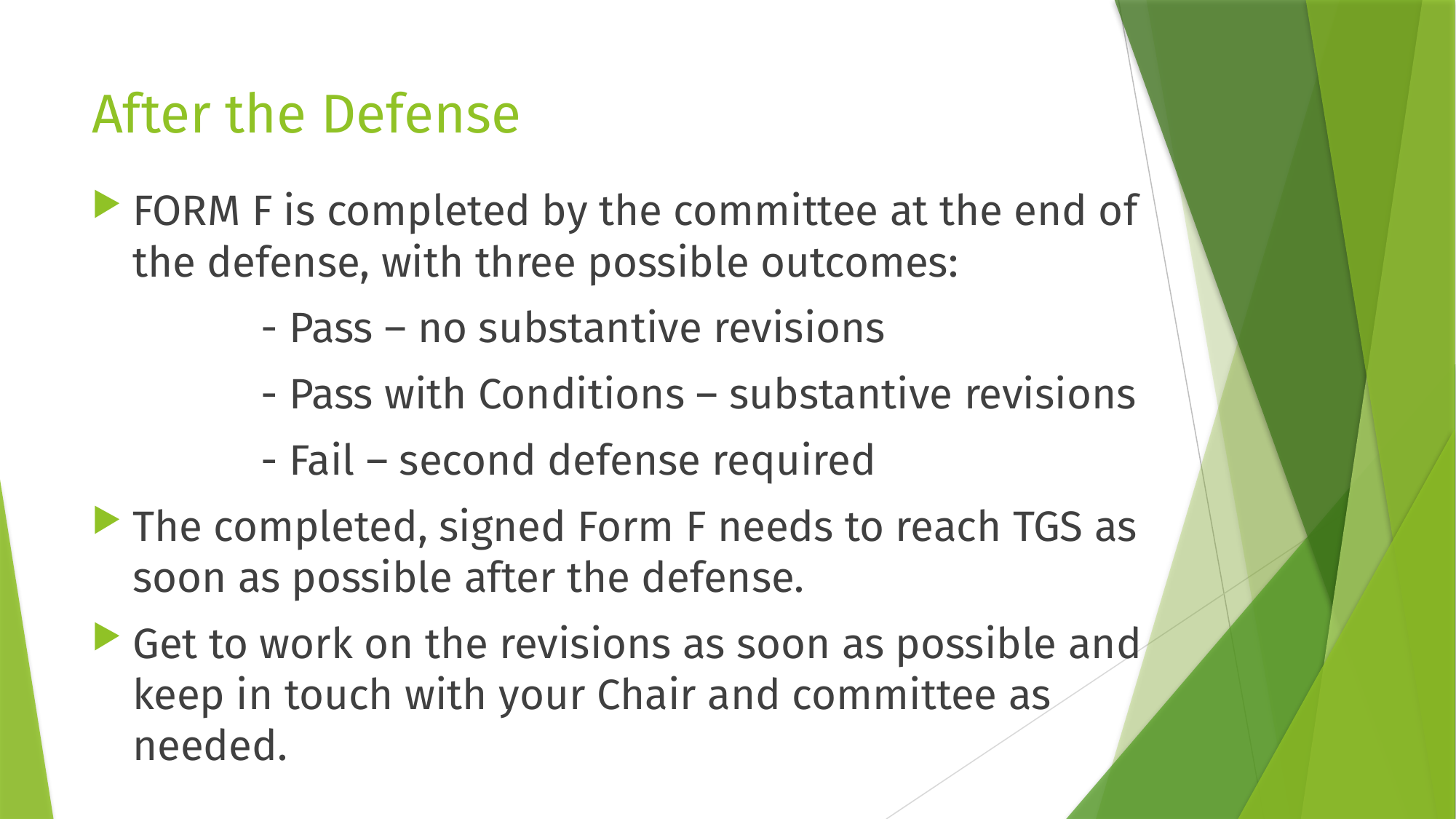

# After the Defense
FORM F is completed by the committee at the end of the defense, with three possible outcomes:
               - Pass – no substantive revisions
               - Pass with Conditions – substantive revisions
               - Fail – second defense required
The completed, signed Form F needs to reach TGS as soon as possible after the defense.
Get to work on the revisions as soon as possible and keep in touch with your Chair and committee as needed.